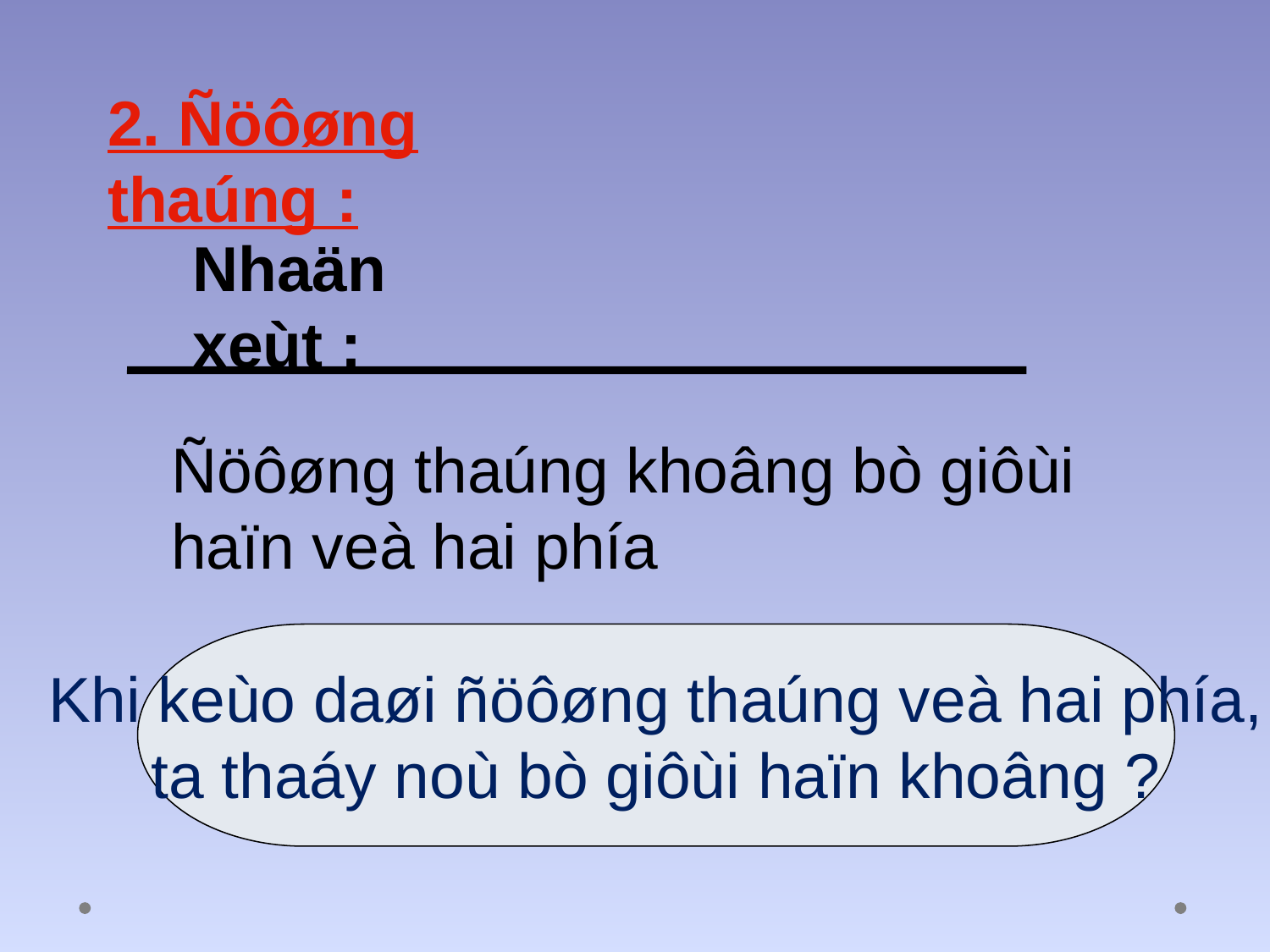

2. Ñöôøng thaúng :
Nhaän xeùt :

Ñöôøng thaúng khoâng bò giôùi haïn veà hai phía
Khi keùo daøi ñöôøng thaúng veà hai phía,
 ta thaáy noù bò giôùi haïn khoâng ?